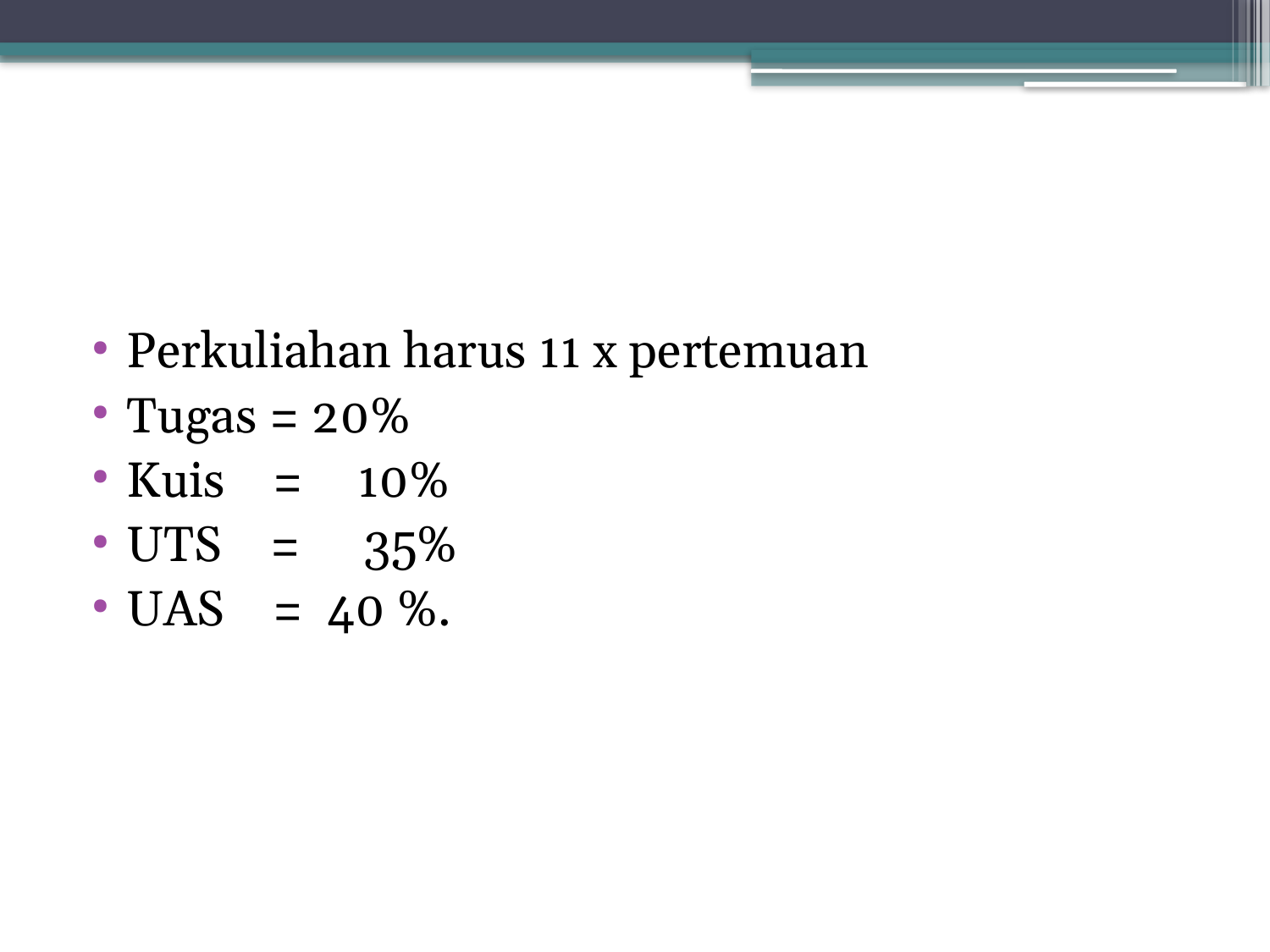

#
Perkuliahan harus 11 x pertemuan
Tugas = 20%
Kuis    =	10%
UTS    = 	35%
UAS    =  40 %.